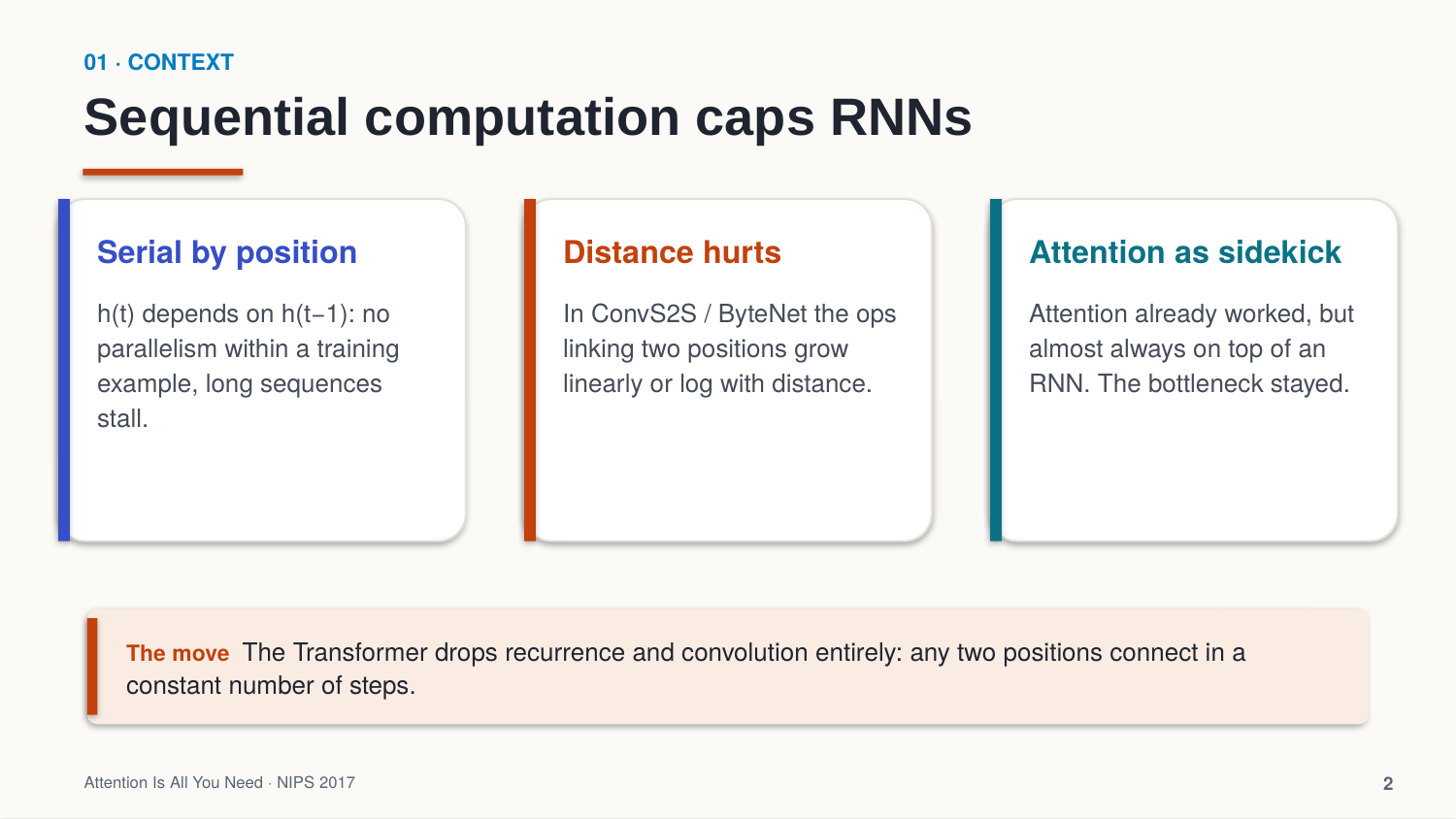

01 · CONTEXT
Sequential computation caps RNNs

Serial by position
Distance hurts
Attention as sidekick
h(t) depends on h(t−1): no parallelism within a training example, long sequences stall.
In ConvS2S / ByteNet the ops linking two positions grow linearly or log with distance.
Attention already worked, but almost always on top of an RNN. The bottleneck stayed.

The move  The Transformer drops recurrence and convolution entirely: any two positions connect in a constant number of steps.

Attention Is All You Need · NIPS 2017
2